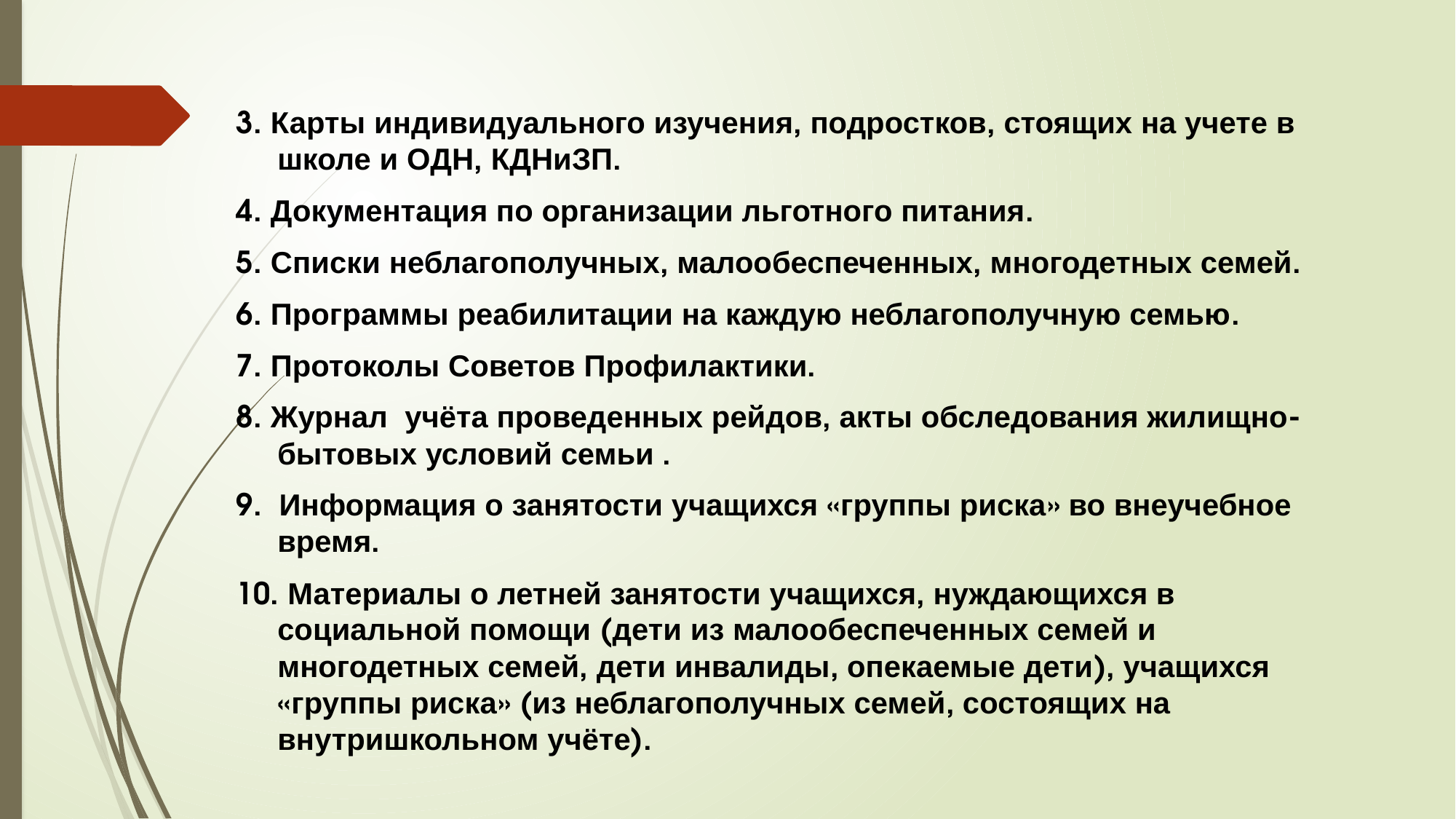

3. Карты индивидуального изучения, подростков, стоящих на учете в школе и ОДН, КДНиЗП.
4. Документация по организации льготного питания.
5. Списки неблагополучных, малообеспеченных, многодетных семей.
6. Программы реабилитации на каждую неблагополучную семью.
7. Протоколы Советов Профилактики.
8. Журнал  учёта проведенных рейдов, акты обследования жилищно-бытовых условий семьи .
9.  Информация о занятости учащихся «группы риска» во внеучебное время.
10. Материалы о летней занятости учащихся, нуждающихся в социальной помощи (дети из малообеспеченных семей и многодетных семей, дети инвалиды, опекаемые дети), учащихся «группы риска» (из неблагополучных семей, состоящих на внутришкольном учёте).